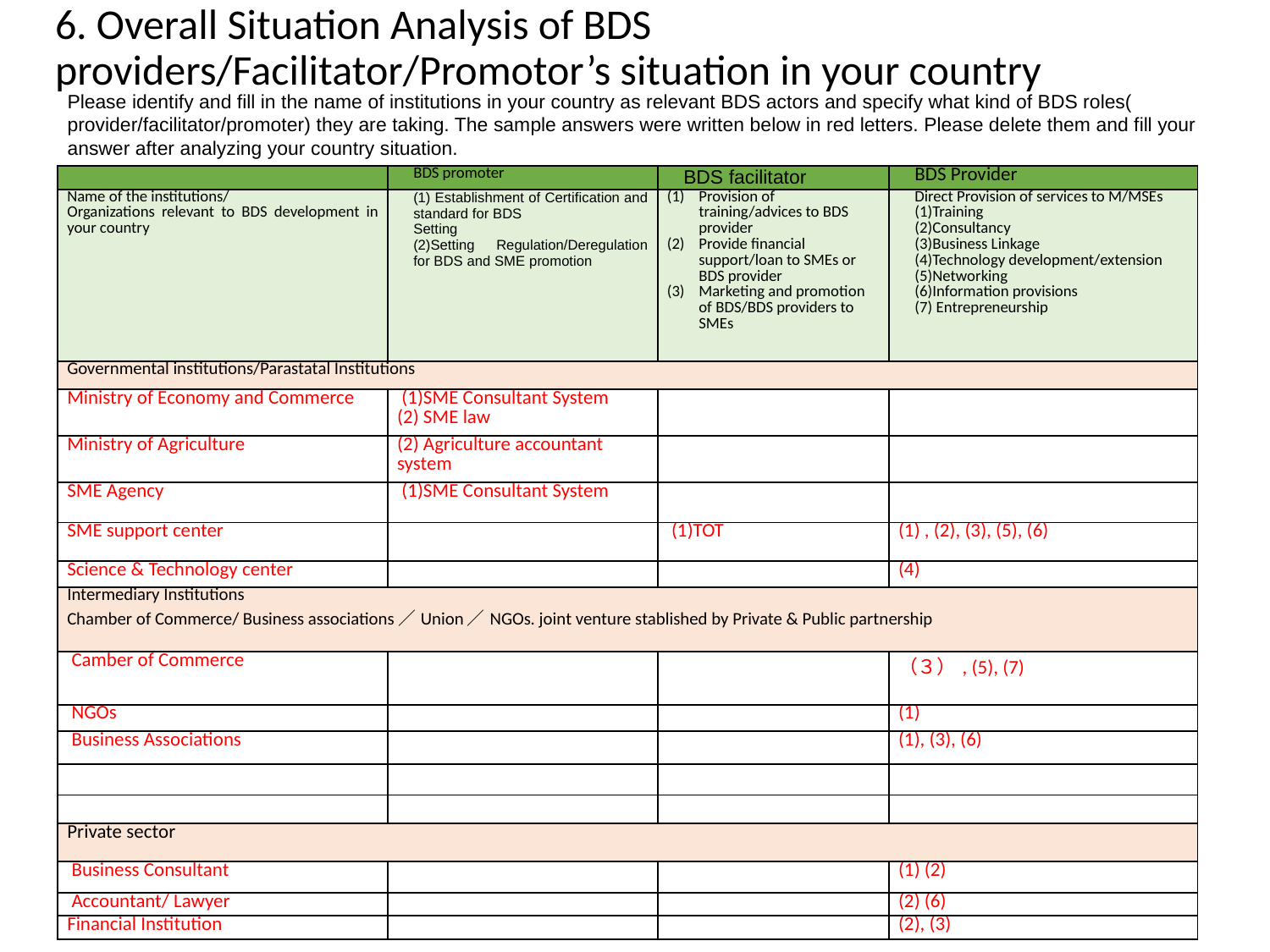

# 6. Overall Situation Analysis of BDS providers/Facilitator/Promotor’s situation in your country
Please identify and fill in the name of institutions in your country as relevant BDS actors and specify what kind of BDS roles( provider/facilitator/promoter) they are taking. The sample answers were written below in red letters. Please delete them and fill your answer after analyzing your country situation.

|  | BDS promoter | BDS facilitator | BDS Provider |
| --- | --- | --- | --- |
| Name of the institutions/ Organizations relevant to BDS development in your country | (1) Establishment of Certification and standard for BDS Setting (2)Setting Regulation/Deregulation for BDS and SME promotion | Provision of training/advices to BDS provider Provide financial support/loan to SMEs or BDS provider Marketing and promotion of BDS/BDS providers to SMEs | Direct Provision of services to M/MSEs (1)Training (2)Consultancy (3)Business Linkage (4)Technology development/extension (5)Networking (6)Information provisions (7) Entrepreneurship |
| Governmental institutions/Parastatal Institutions |  |  |  |
| Ministry of Economy and Commerce | (1)SME Consultant System (2) SME law |  |  |
| Ministry of Agriculture | (2) Agriculture accountant system |  |  |
| SME Agency | (1)SME Consultant System |  |  |
| SME support center |  | (1)TOT | (1) , (2), (3), (5), (6) |
| Science & Technology center |  |  | (4) |
| Intermediary Institutions Chamber of Commerce/ Business associations／Union／NGOs. joint venture stablished by Private & Public partnership |  |  |  |
| Camber of Commerce |  |  | （３）, (5), (7) |
| NGOs |  |  | (1) |
| Business Associations |  |  | (1), (3), (6) |
|  |  |  |  |
|  |  |  |  |
| Private sector |  |  |  |
| Business Consultant |  |  | (1) (2) |
| Accountant/ Lawyer |  |  | (2) (6) |
| Financial Institution |  |  | (2), (3) |